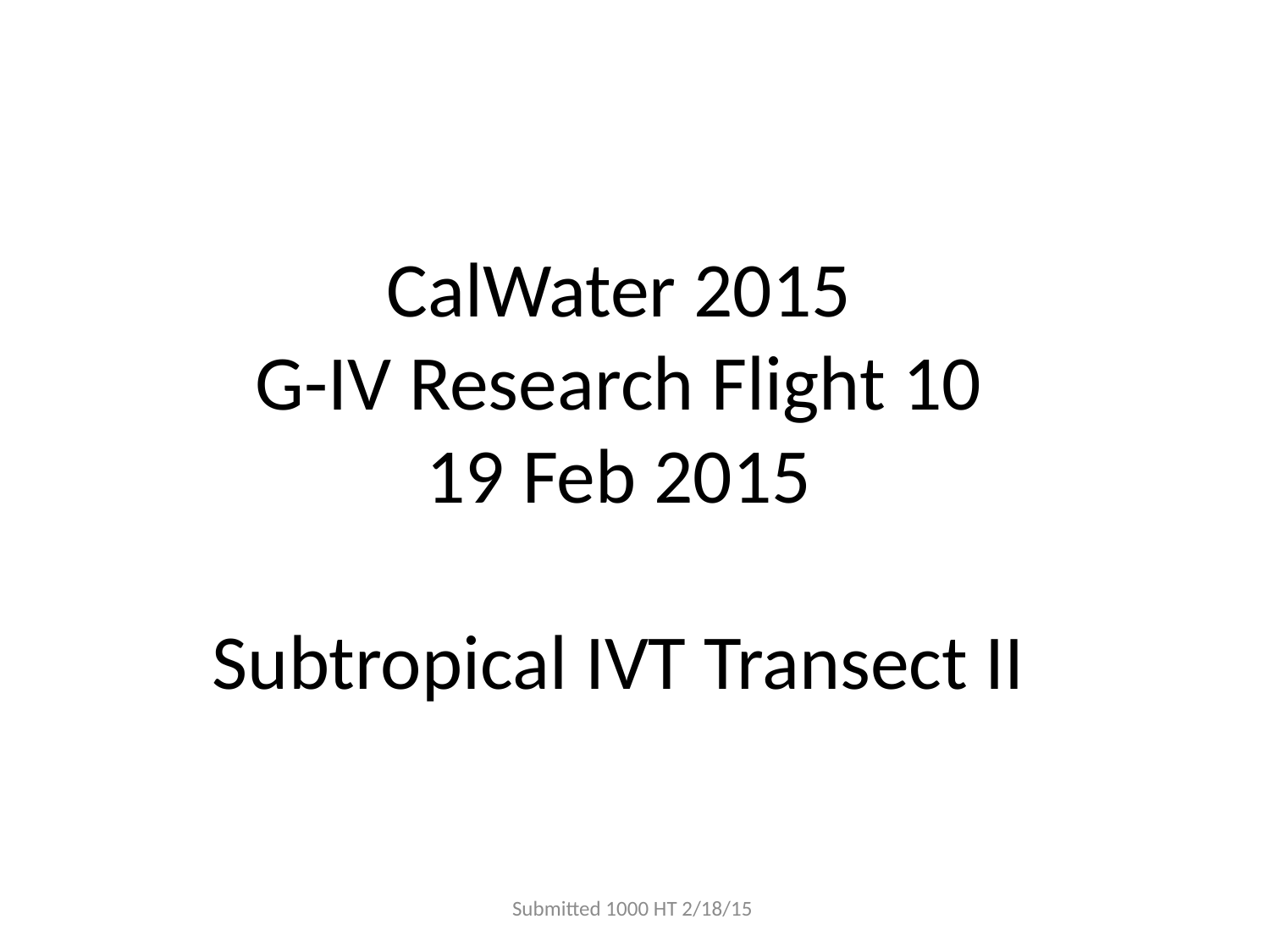

# CalWater 2015 G-IV Research Flight 10 19 Feb 2015 Subtropical IVT Transect II
Submitted 1000 HT 2/18/15